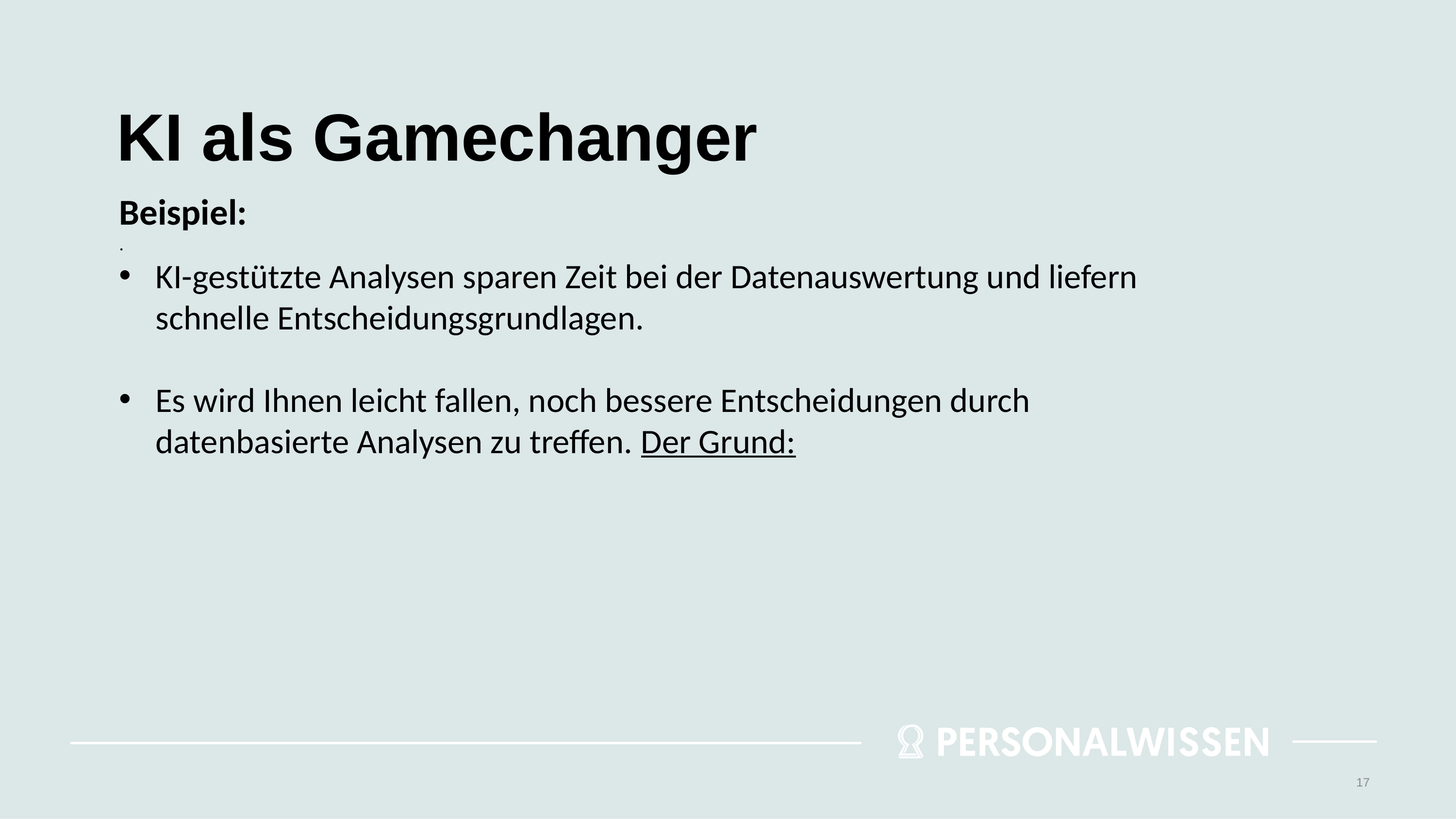

# KI als Gamechanger
Beispiel:
.
KI-gestützte Analysen sparen Zeit bei der Datenauswertung und liefern schnelle Entscheidungsgrundlagen.

Es wird Ihnen leicht fallen, noch bessere Entscheidungen durch datenbasierte Analysen zu treffen. Der Grund:

17